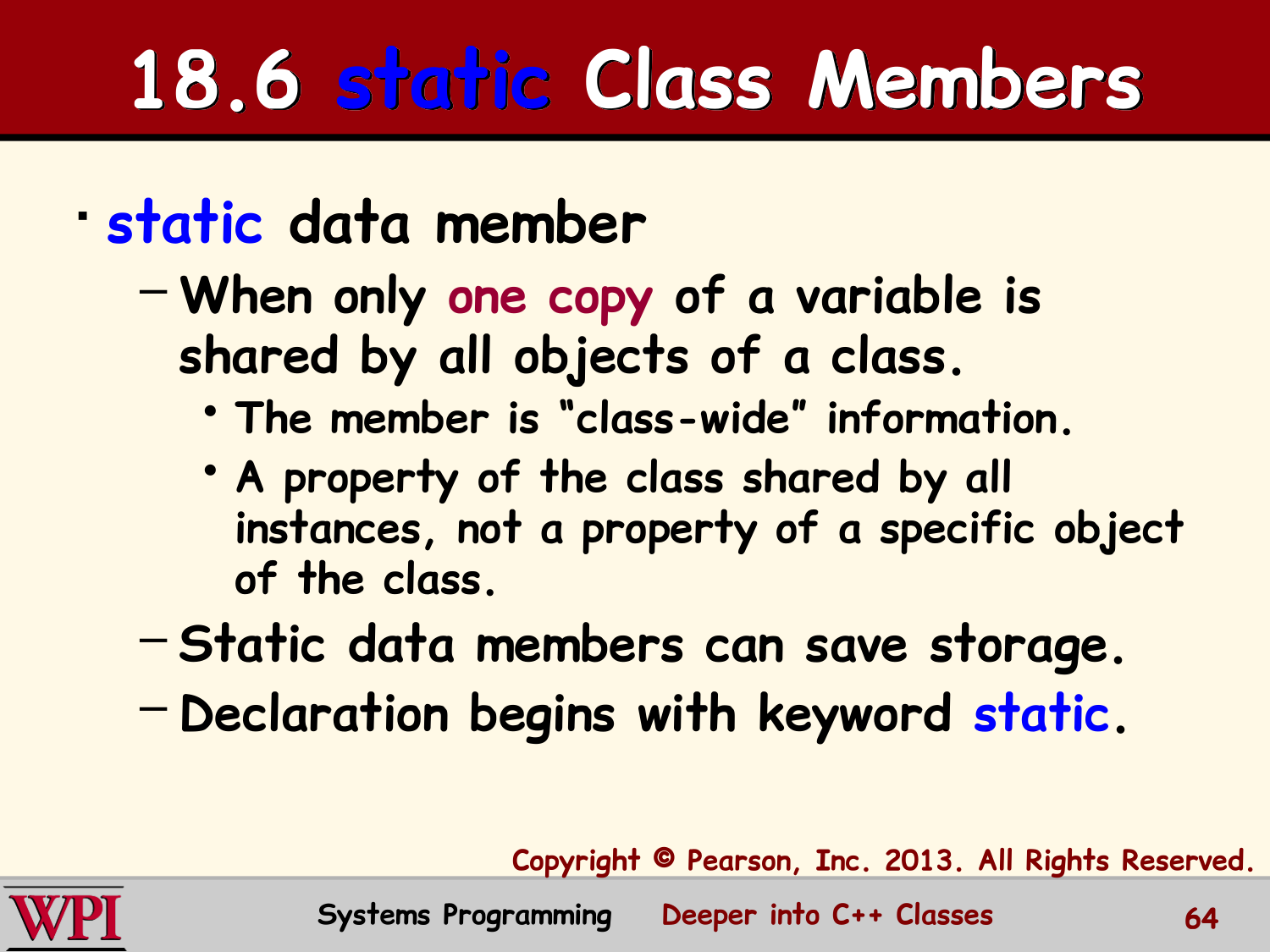

# 18.6 static Class Members
static data member
When only one copy of a variable is shared by all objects of a class.
The member is “class-wide” information.
A property of the class shared by all instances, not a property of a specific object of the class.
Static data members can save storage.
Declaration begins with keyword static.
Copyright © Pearson, Inc. 2013. All Rights Reserved.
Systems Programming    Deeper into C++ Classes
64